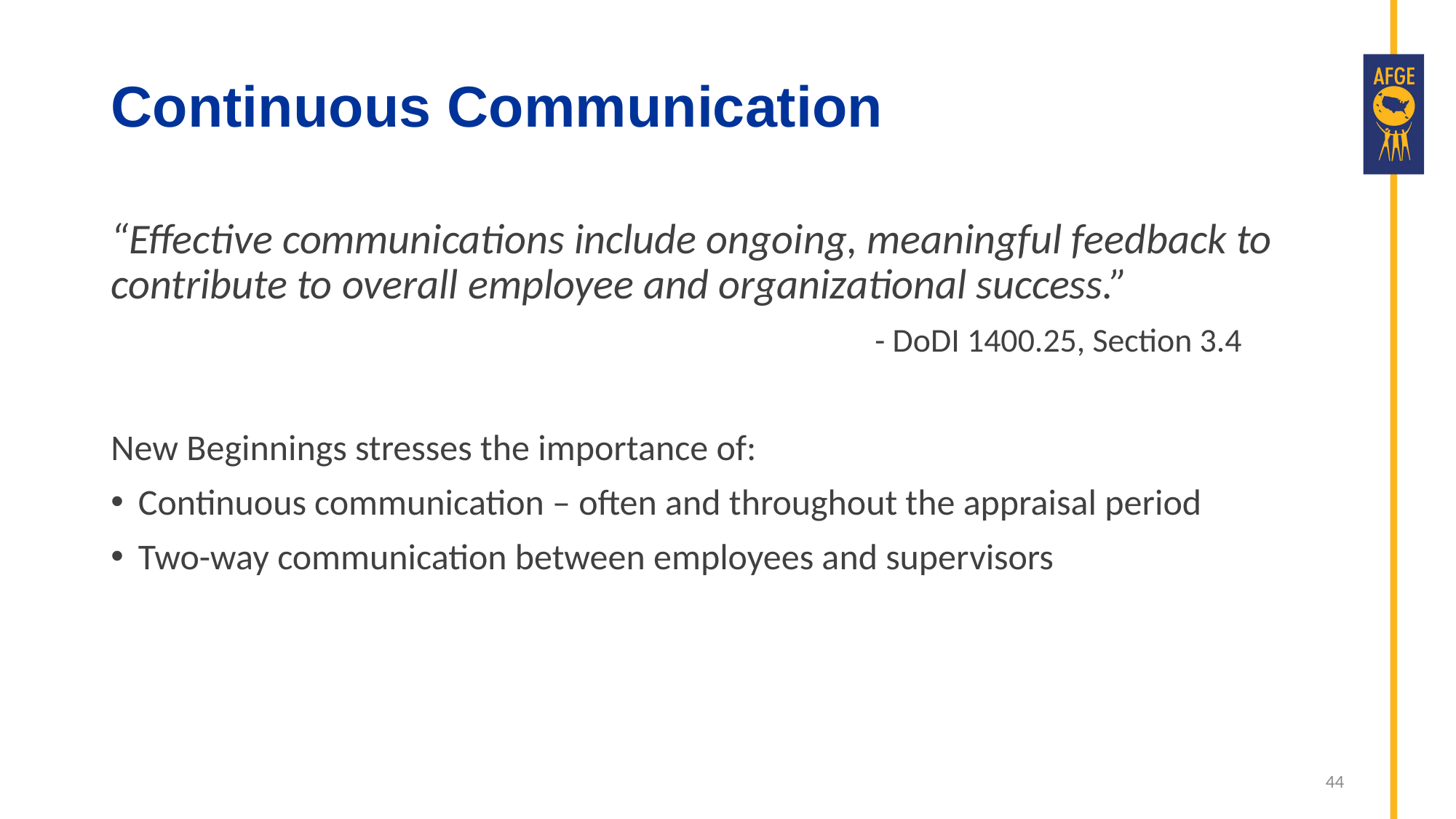

# Continuous Communication
“Effective communications include ongoing, meaningful feedback to contribute to overall employee and organizational success.”
							- DoDI 1400.25, Section 3.4

New Beginnings stresses the importance of:
Continuous communication – often and throughout the appraisal period
Two-way communication between employees and supervisors

44